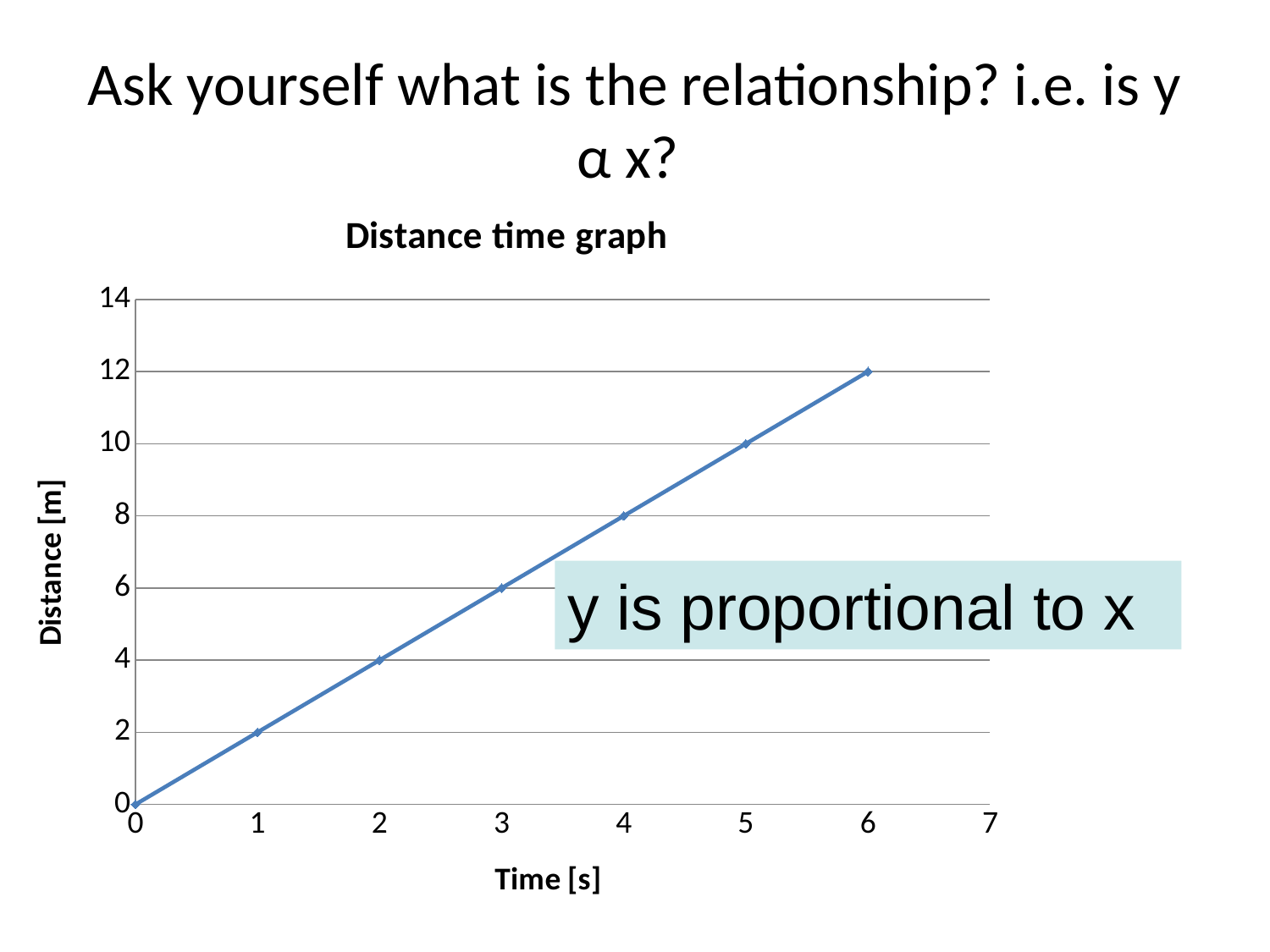

# Ask yourself what is the relationship? i.e. is y α x?

### Chart: Distance time graph

| Category | Y-Values |
|---|---|
y is proportional to x